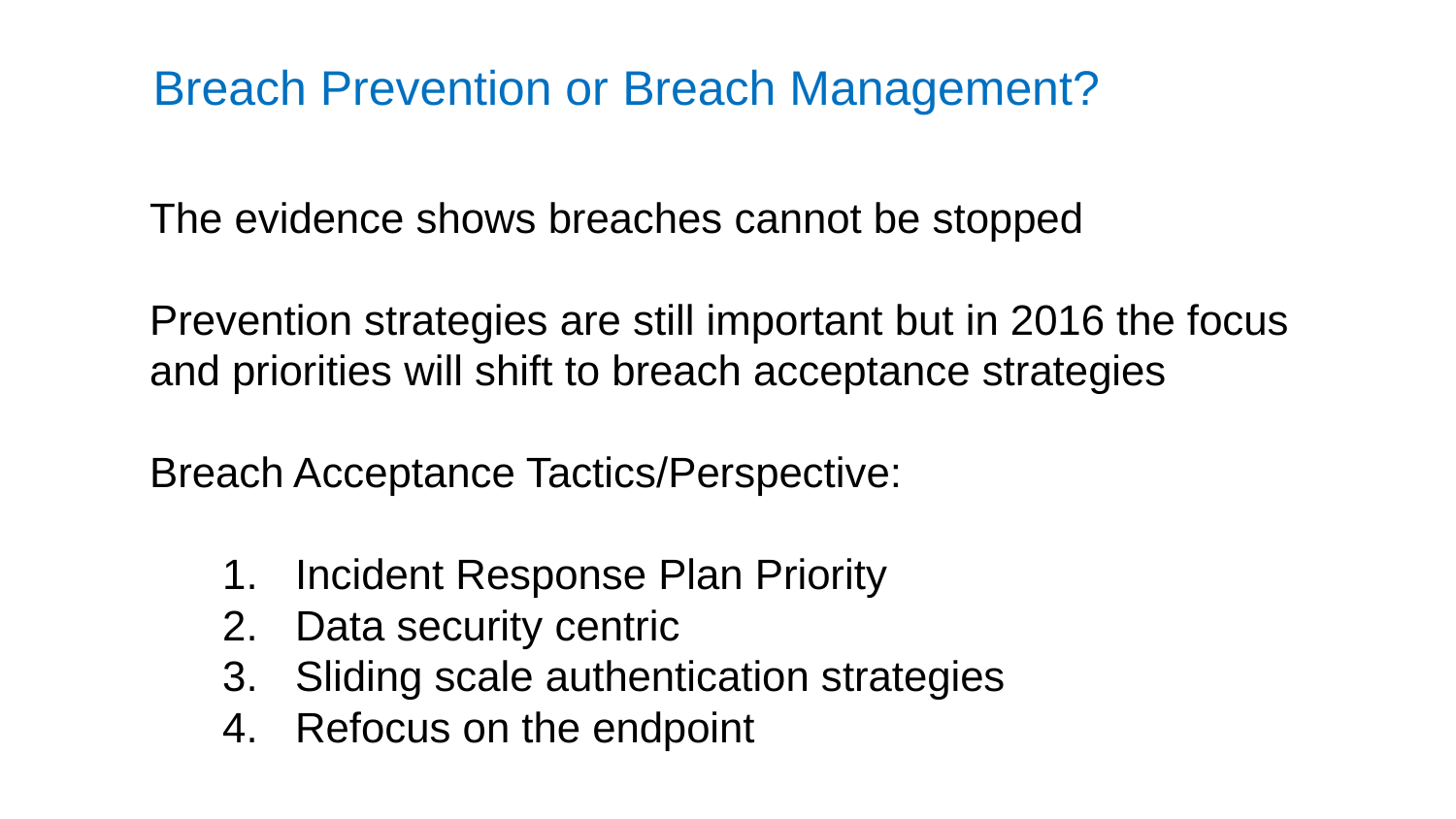

Breach Prevention or Breach Management?
01
06
The evidence shows breaches cannot be stopped

Prevention strategies are still important but in 2016 the focus and priorities will shift to breach acceptance strategies

Breach Acceptance Tactics/Perspective:

Incident Response Plan Priority
Data security centric
Sliding scale authentication strategies
Refocus on the endpoint
Firewall Run Sheets
System Change Controls
Network Run Sheets
Respect & Best Service for our Customers

DR/BR Program
System Change Controls
FM200 Fire Suppression

High Availability
Respect & Best Service for our Customers